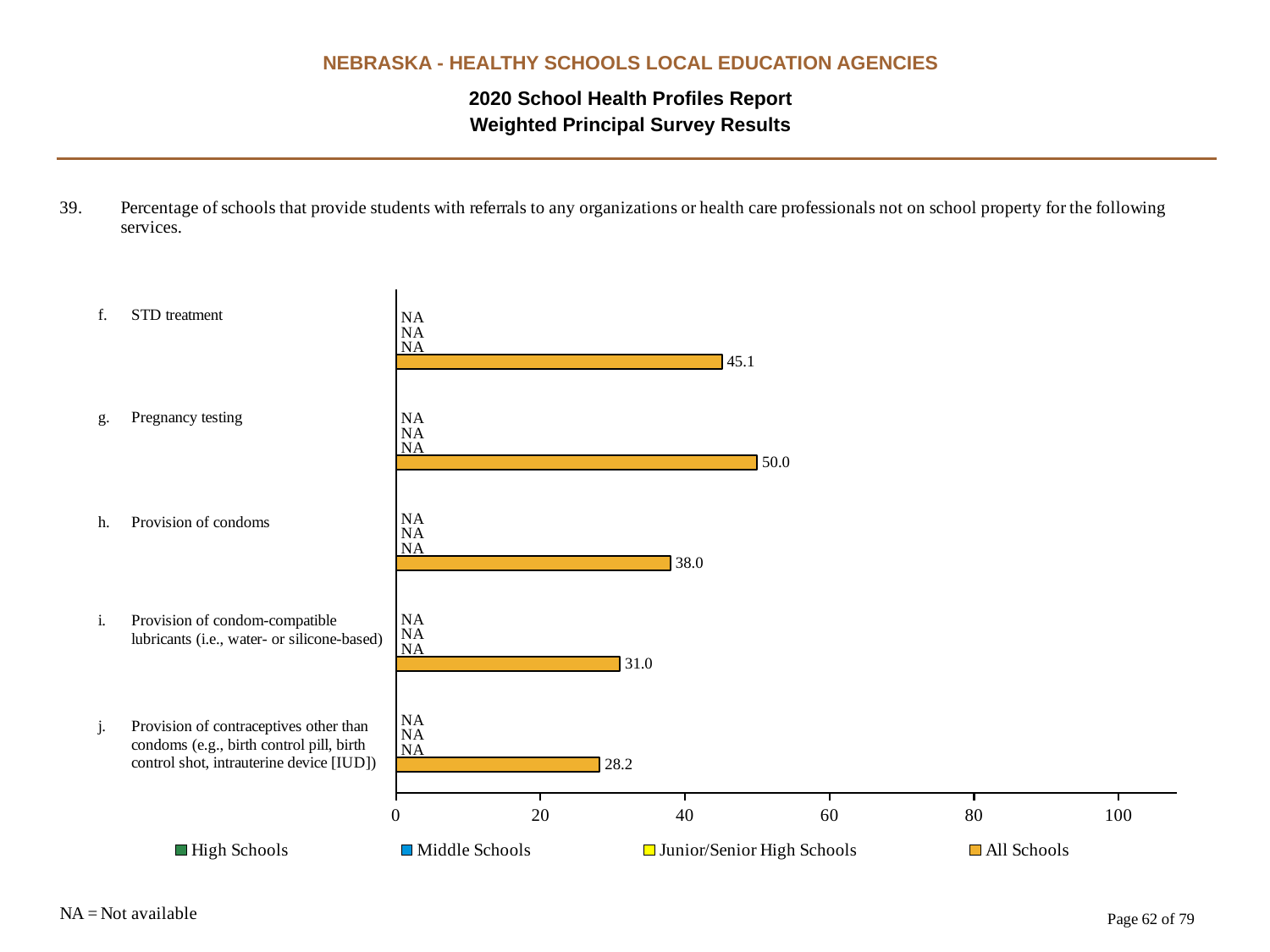

NEBRASKA - HEALTHY SCHOOLS LOCAL EDUCATION AGENCIES
2020 School Health Profiles Report
Weighted Principal Survey Results

### Chart

| Category | All Schools | Junior/Senior High Schools | Middle Schools | High Schools |
|---|---|---|---|---|
| Provision of contraceptives other than condoms (e.g., birth control pill, birth control shot, intrauterine device [IUD]) | 28.2 | 0.0009 | 0.0009 | 0.0009 |
| Provision of condom-compatible lubricants (i.e., water- or silicone-based) | 31.0 | 0.0009 | 0.0009 | 0.0009 |
| Provision of condoms | 38.0 | 0.0009 | 0.0009 | 0.0009 |
| Pregnancy testing | 50.0 | 0.0009 | 0.0009 | 0.0009 |
| STD treatment | 45.1 | 0.0009 | 0.0009 | 0.0009 |